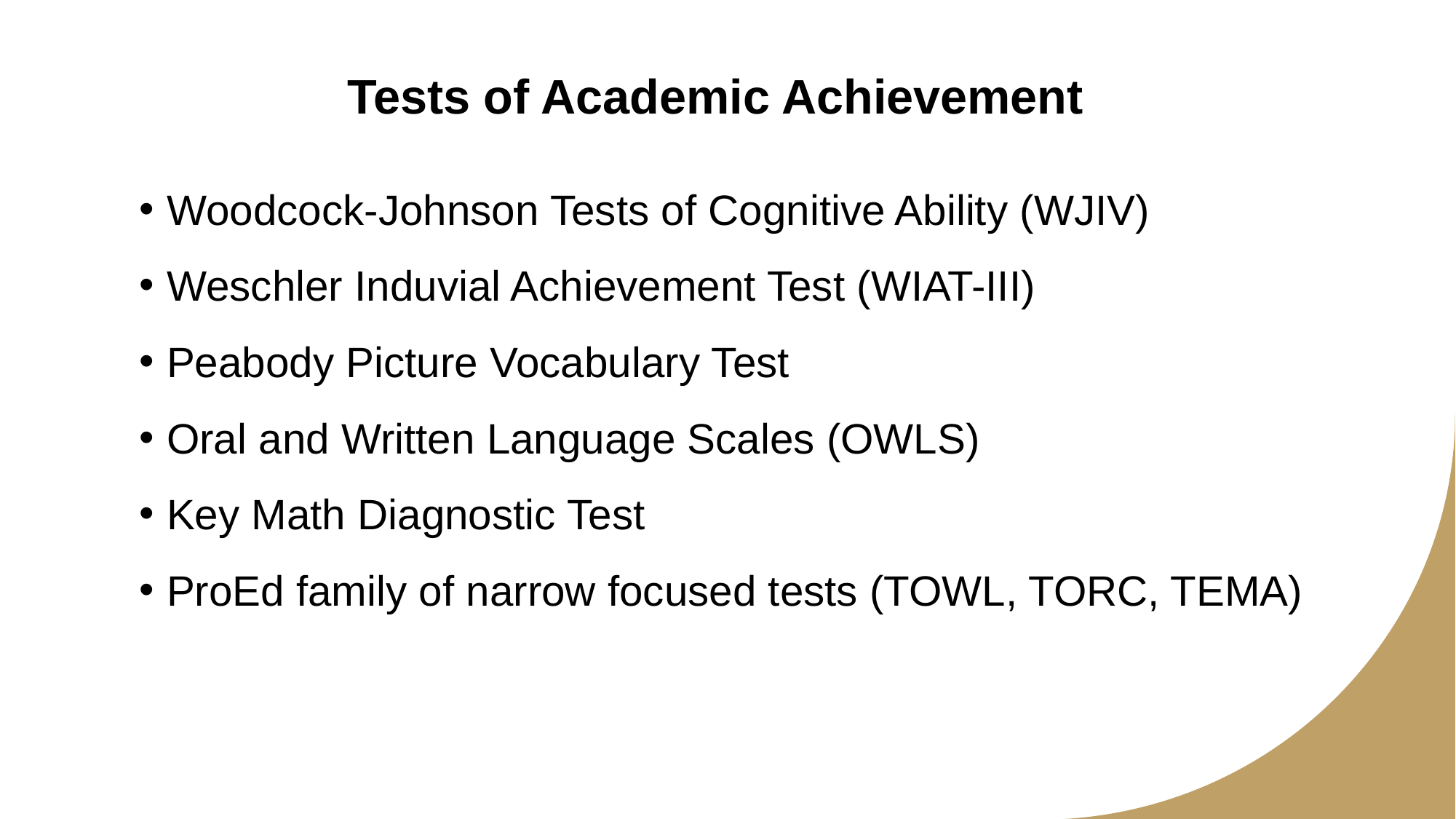

# Tests of Academic Achievement
Woodcock-Johnson Tests of Cognitive Ability (WJIV)
Weschler Induvial Achievement Test (WIAT-III)
Peabody Picture Vocabulary Test
Oral and Written Language Scales (OWLS)
Key Math Diagnostic Test
ProEd family of narrow focused tests (TOWL, TORC, TEMA)